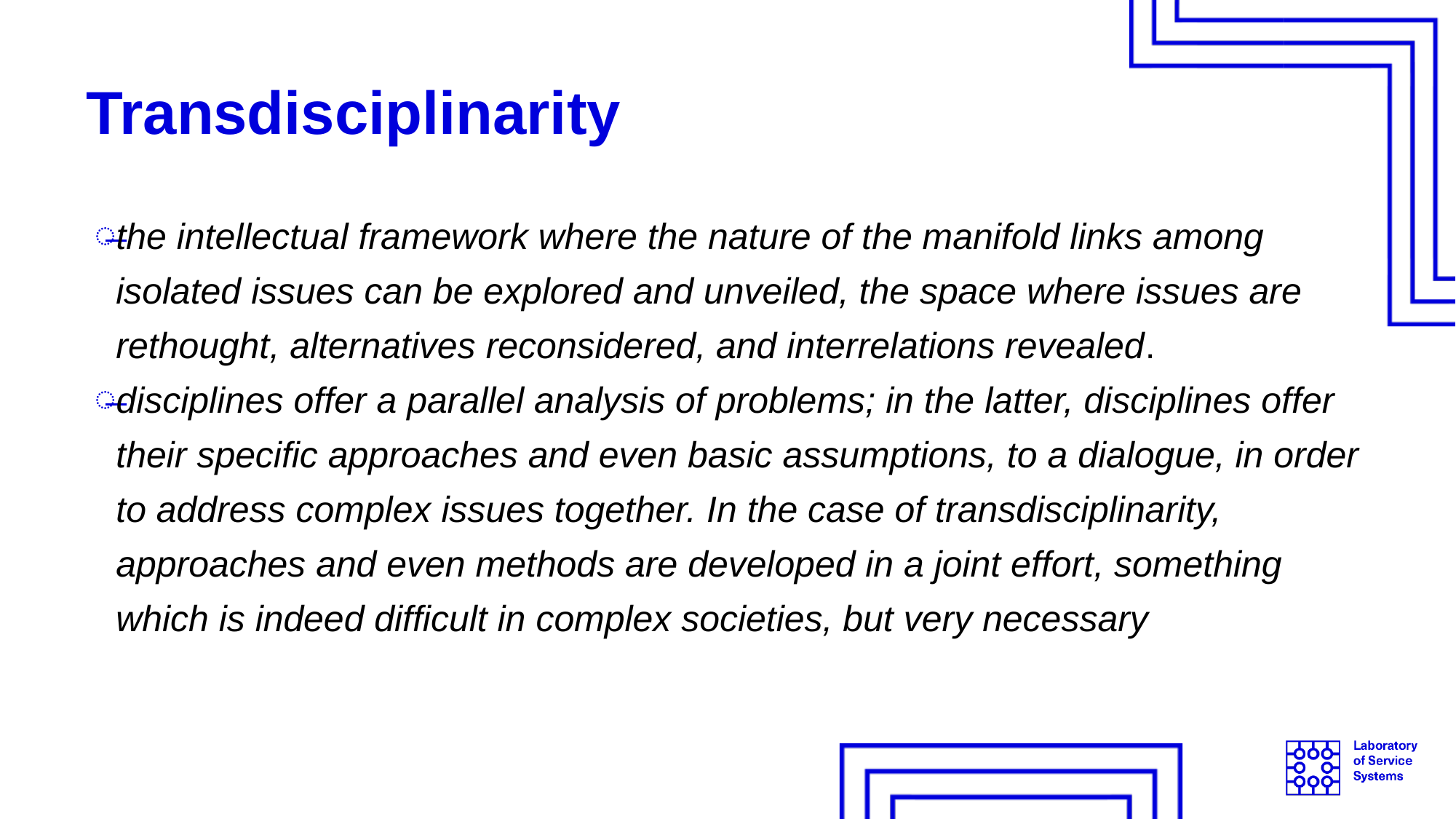

# Transdisciplinarity
the intellectual framework where the nature of the manifold links among isolated issues can be explored and unveiled, the space where issues are rethought, alternatives reconsidered, and interrelations revealed.
disciplines offer a parallel analysis of problems; in the latter, disciplines offer their specific approaches and even basic assumptions, to a dialogue, in order to address complex issues together. In the case of transdisciplinarity, approaches and even methods are developed in a joint effort, something which is indeed difficult in complex societies, but very necessary